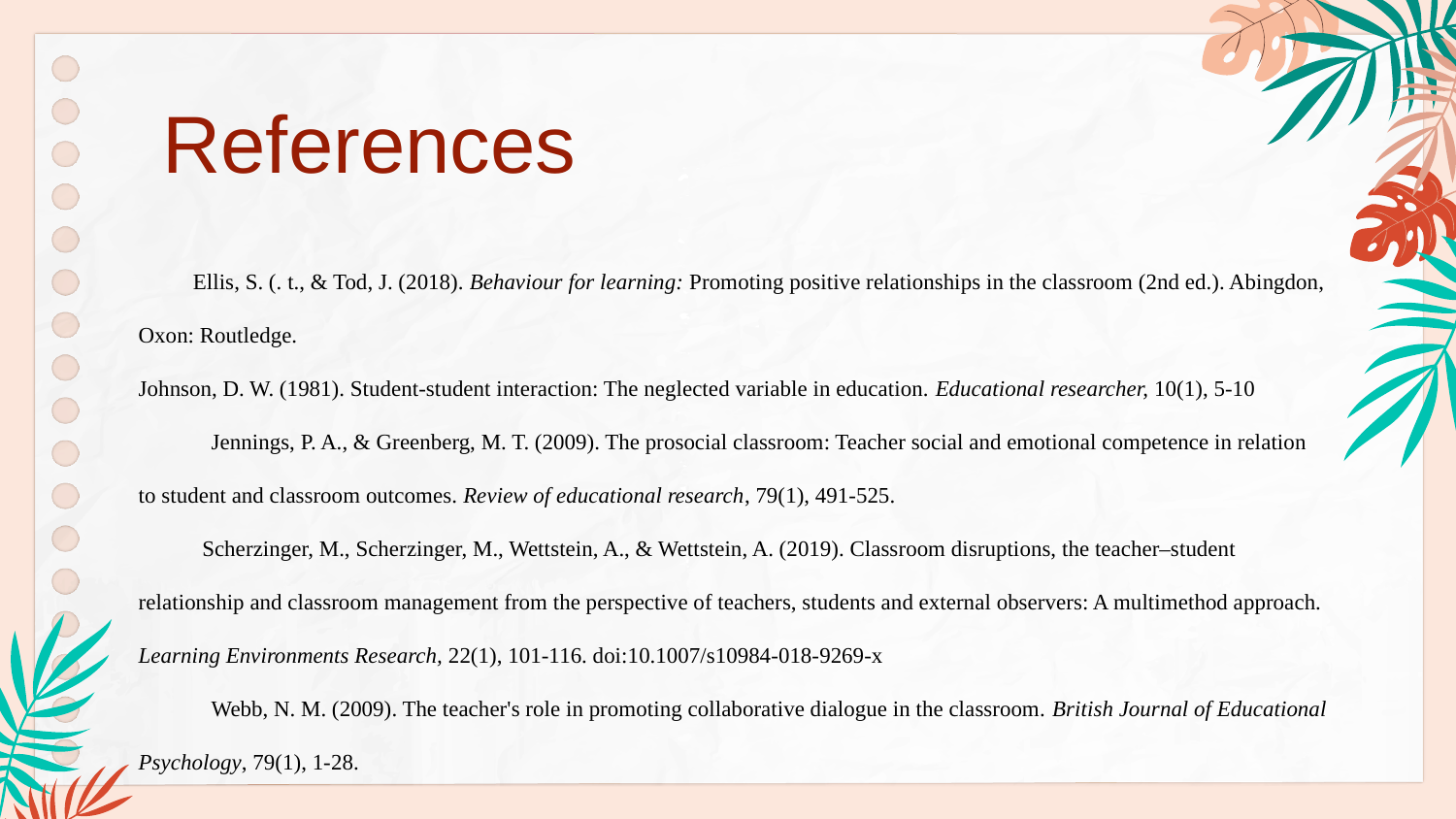

# References
Ellis, S. (. t., & Tod, J. (2018). Behaviour for learning: Promoting positive relationships in the classroom (2nd ed.). Abingdon, Oxon: Routledge.
Johnson, D. W. (1981). Student-student interaction: The neglected variable in education. Educational researcher, 10(1), 5-10
Jennings, P. A., & Greenberg, M. T. (2009). The prosocial classroom: Teacher social and emotional competence in relation to student and classroom outcomes. Review of educational research, 79(1), 491-525.
Scherzinger, M., Scherzinger, M., Wettstein, A., & Wettstein, A. (2019). Classroom disruptions, the teacher–student relationship and classroom management from the perspective of teachers, students and external observers: A multimethod approach. Learning Environments Research, 22(1), 101-116. doi:10.1007/s10984-018-9269-x
Webb, N. M. (2009). The teacher's role in promoting collaborative dialogue in the classroom. British Journal of Educational Psychology, 79(1), 1-28.

.